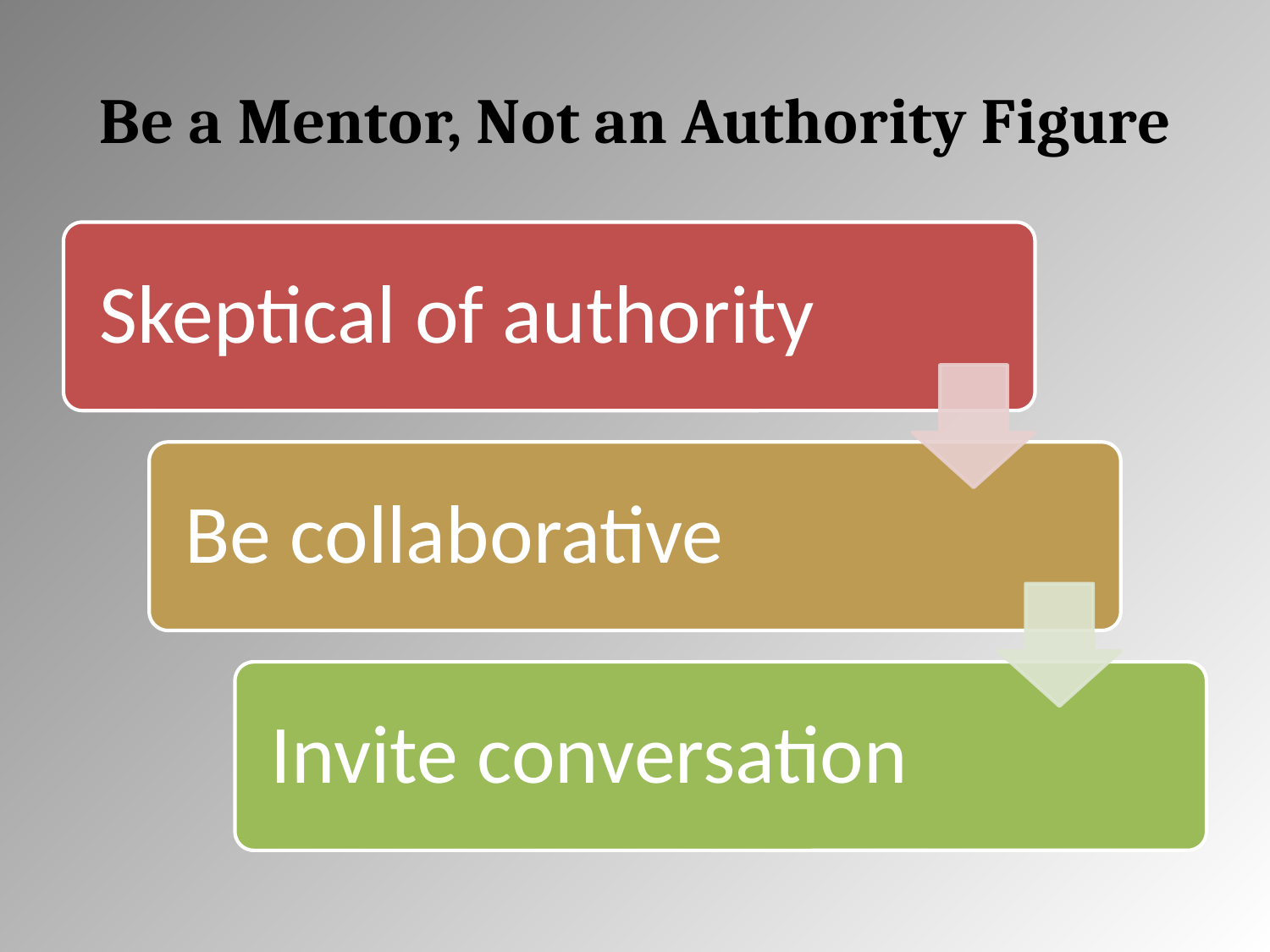

# Be a Mentor, Not an Authority Figure
Skeptical of authority
Be collaborative
Invite conversation